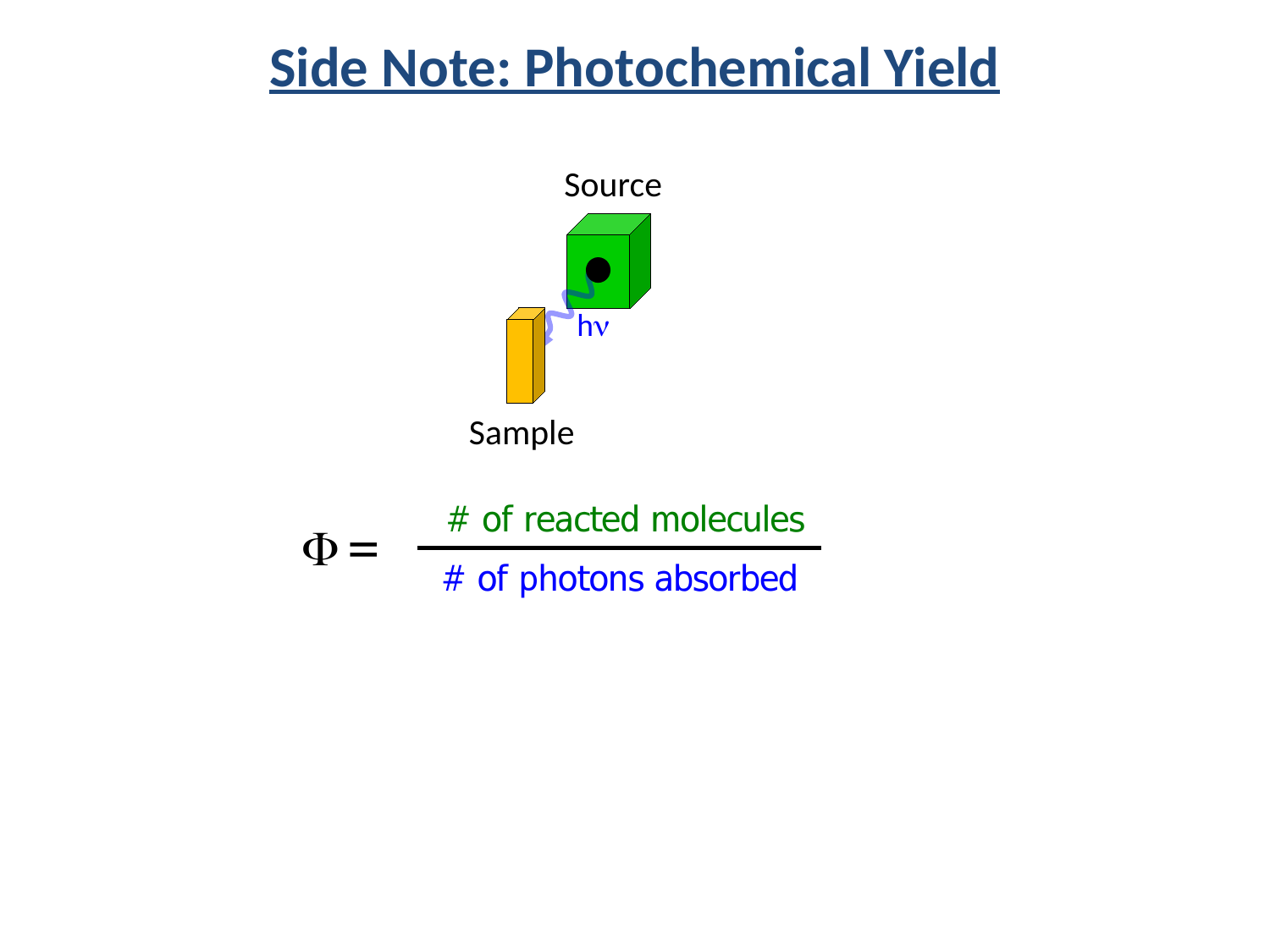

Side Note: Photochemical Yield
Source

hν

Sample
# of reacted molecules
Φ =
# of photons absorbed